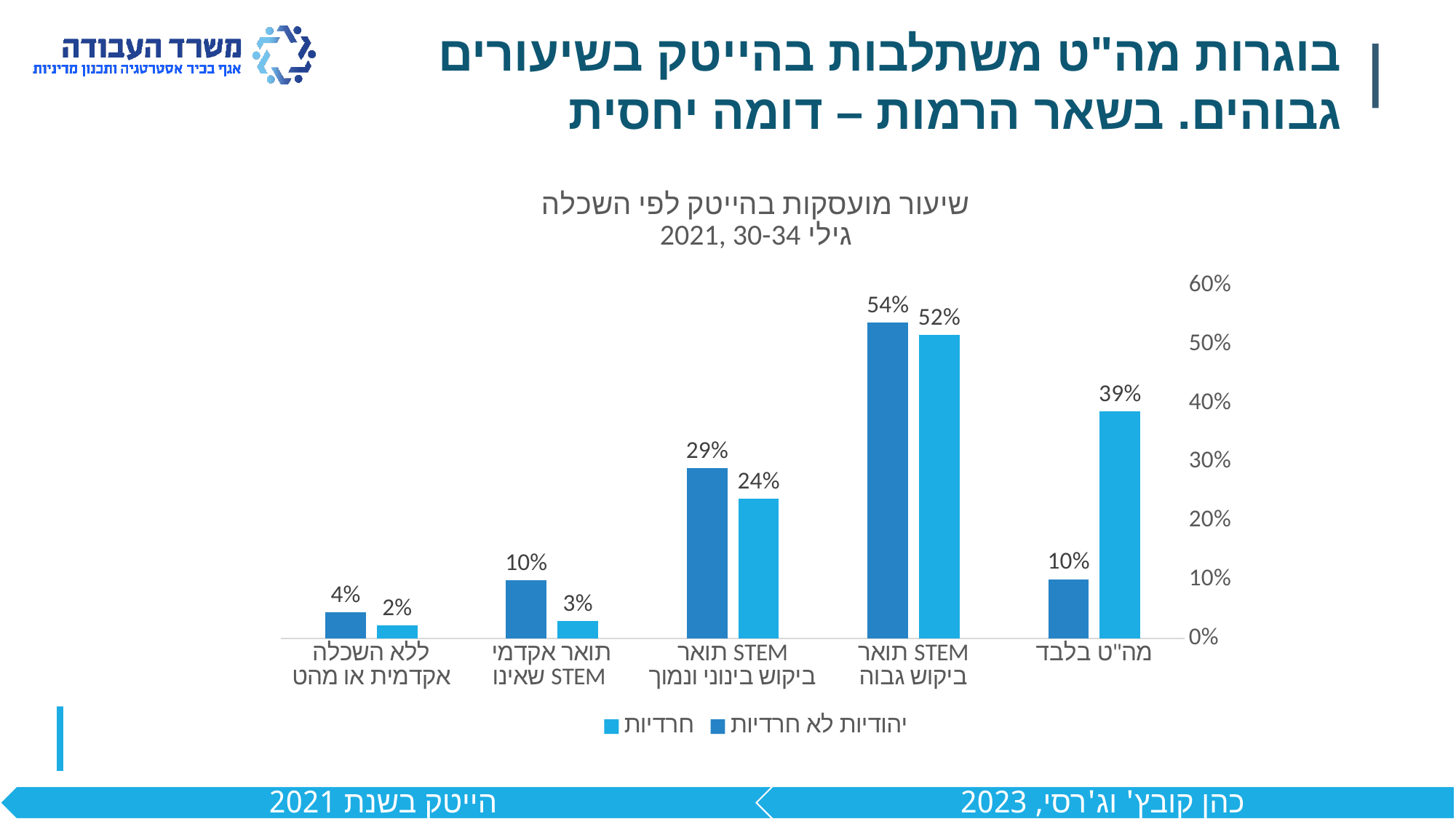

בוגרות מה"ט משתלבות בהייטק בשיעורים גבוהים. בשאר הרמות – דומה יחסית

### Chart: שיעור מועסקות בהייטק לפי השכלה
2021, גילי 30-34

| Category | חרדיות | יהודיות לא חרדיות |
|---|---|---|
| מה"ט בלבד | 0.3856236786469345 | 0.10046367851622875 |
| תואר STEM ביקוש גבוה | 0.5157894736842106 | 0.5369449682839019 |
| תואר STEM ביקוש בינוני ונמוך | 0.23673469387755103 | 0.2891717087419153 |
| תואר אקדמי שאינו STEM  | 0.028967254408060455 | 0.09832721861610694 |
| ללא השכלה אקדמית או מהט | 0.022034520749173704 | 0.043962703962703964 |
הייטק בשנת 2021

כהן קובץ' וג'רסי, 2023